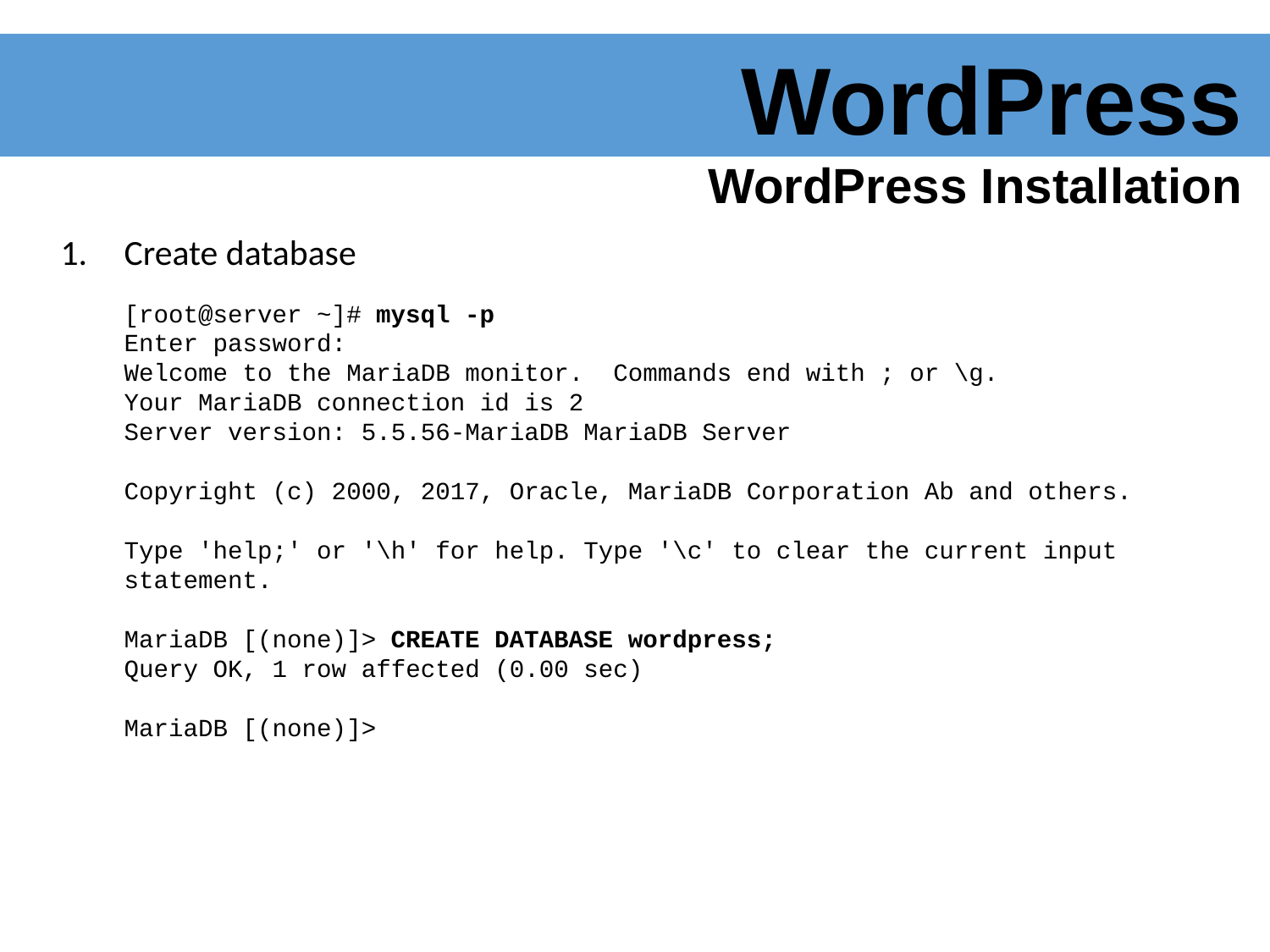

WordPress
WordPress Installation
Create database

[root@server ~]# mysql -p
Enter password:
Welcome to the MariaDB monitor.  Commands end with ; or \g.
Your MariaDB connection id is 2
Server version: 5.5.56-MariaDB MariaDB Server

Copyright (c) 2000, 2017, Oracle, MariaDB Corporation Ab and others.

Type 'help;' or '\h' for help. Type '\c' to clear the current input statement.

MariaDB [(none)]> CREATE DATABASE wordpress;
Query OK, 1 row affected (0.00 sec)

MariaDB [(none)]>